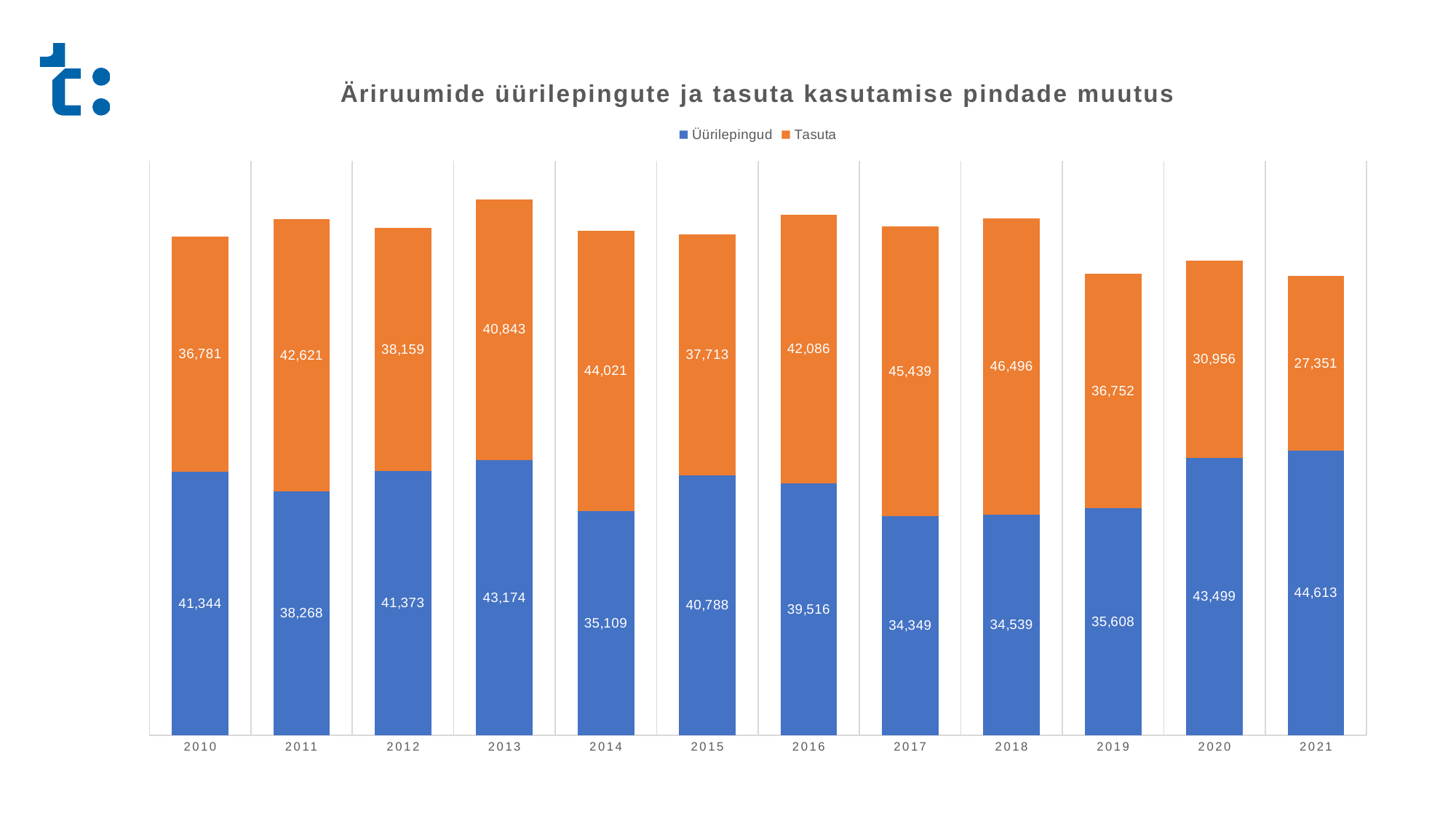

### Chart: Äriruumide üürilepingute ja tasuta kasutamise pindade muutus

| Category | Üürilepingud | Tasuta |
|---|---|---|
| 2010 | 41344.0 | 36781.0 |
| 2011 | 38268.0 | 42621.0 |
| 2012 | 41373.0 | 38159.0 |
| 2013 | 43174.0 | 40843.0 |
| 2014 | 35109.0 | 44021.0 |
| 2015 | 40787.8 | 37713.200000000004 |
| 2016 | 39515.5 | 42085.7 |
| 2017 | 34348.500000000015 | 45439.19999999998 |
| 2018 | 34539.000000000015 | 46496.0 |
| 2019 | 35607.80000000001 | 36752.400000000016 |
| 2020 | 43499.299999999996 | 30956.00000000001 |
| 2021 | 44613.0 | 27351.0 |